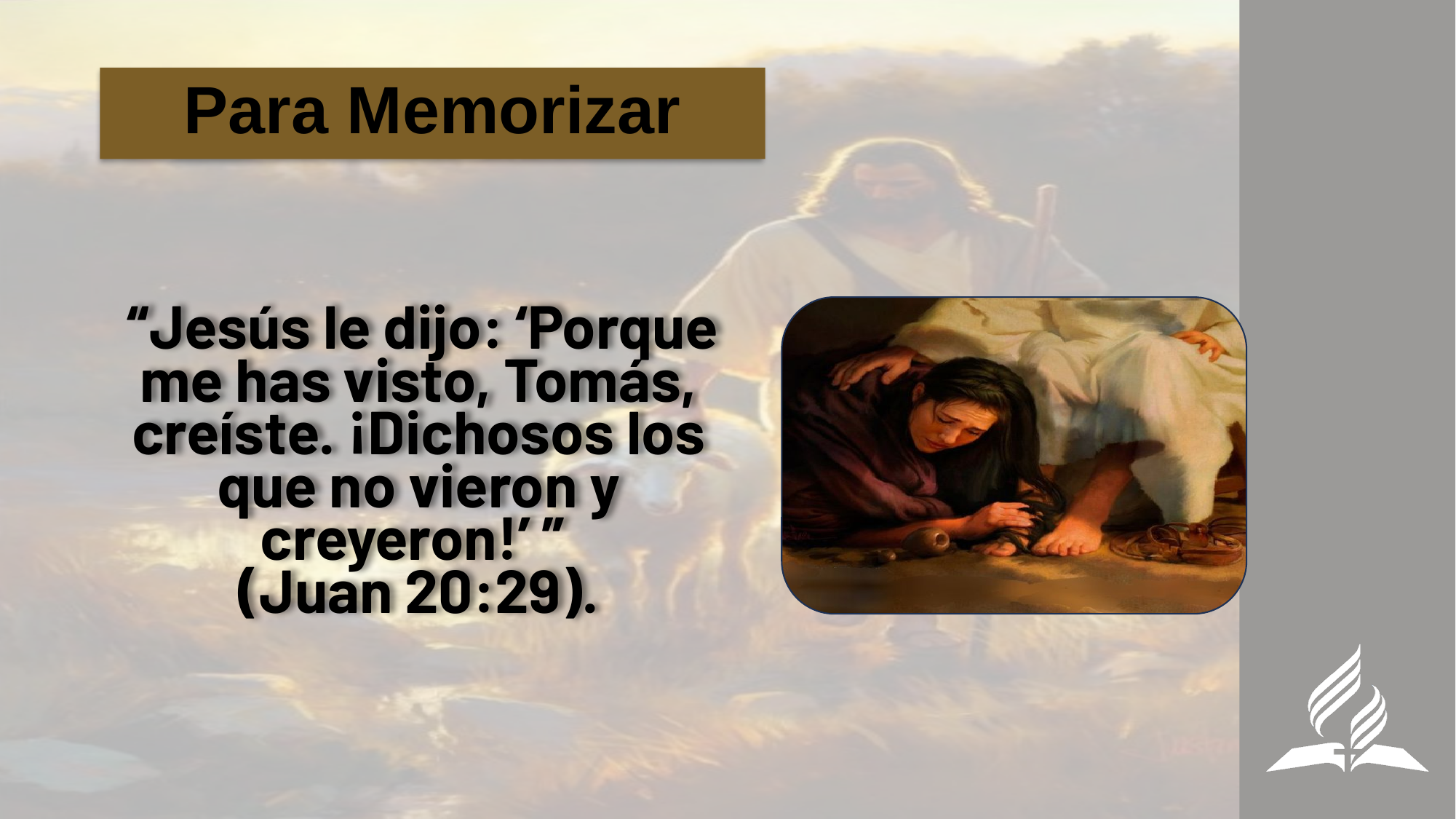

# Para Memorizar
 “Jesús le dijo: ‘Porque me has visto, Tomás, creíste. ¡Dichosos los que no vieron y creyeron!’ ”
(Juan 20:29).